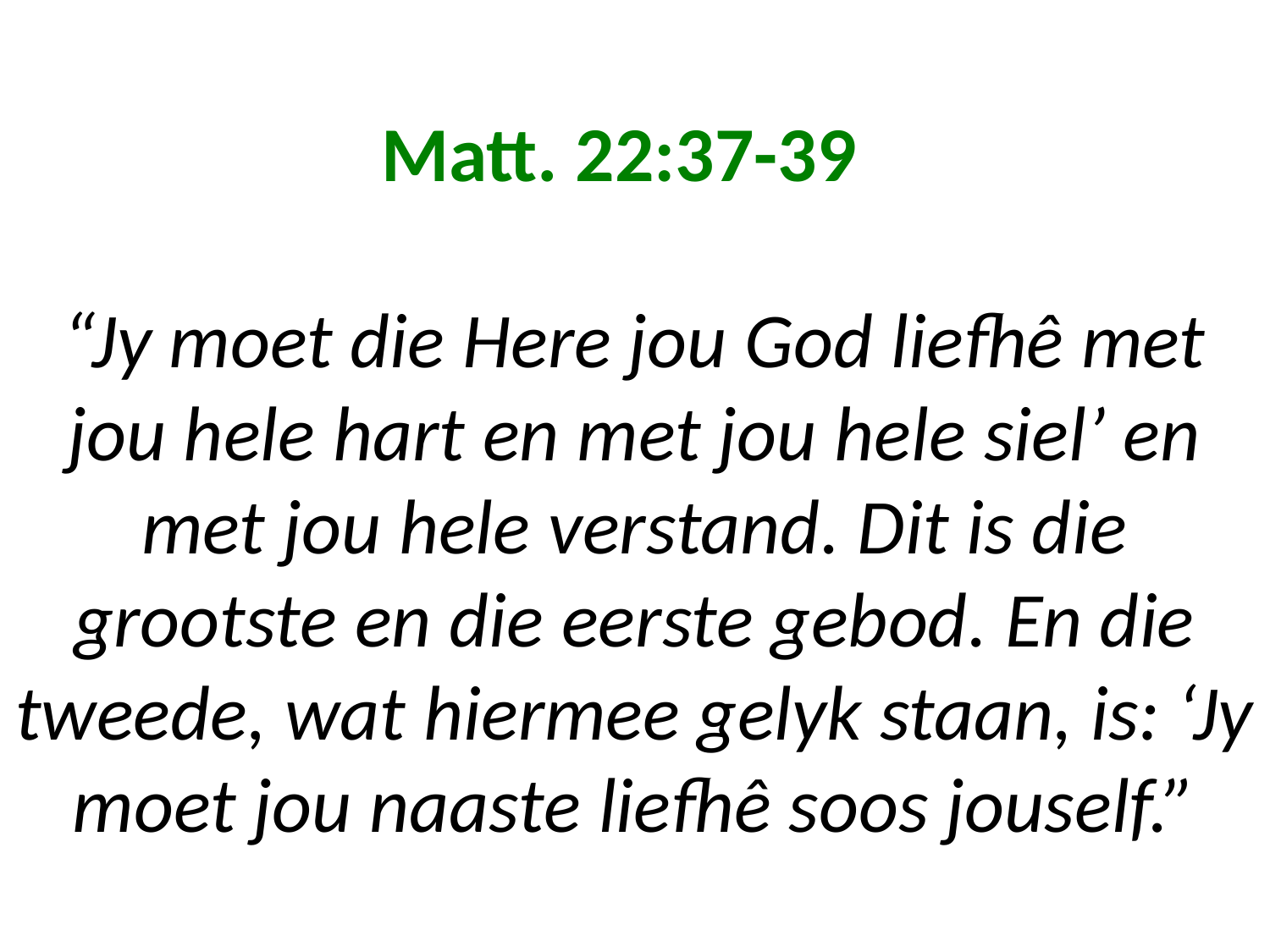

# Matt. 22:37-39 “Jy moet die Here jou God liefhê met jou hele hart en met jou hele siel’ en met jou hele verstand. Dit is die grootste en die eerste gebod. En die tweede, wat hiermee gelyk staan, is: ‘Jy moet jou naaste liefhê soos jouself.”